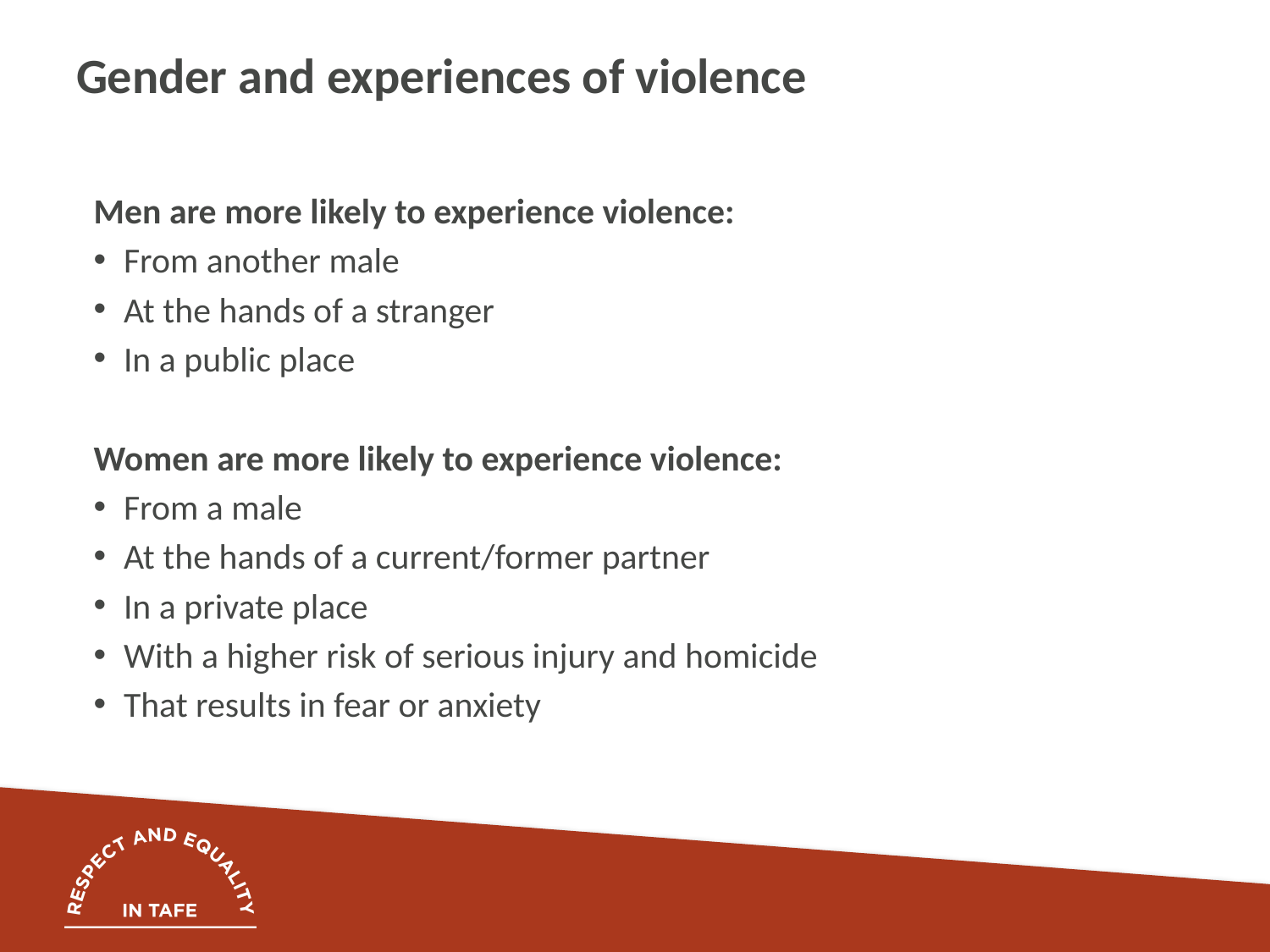

# Gender and experiences of violence
Men are more likely to experience violence:
From another male
At the hands of a stranger
In a public place

Women are more likely to experience violence:
From a male
At the hands of a current/former partner
In a private place
With a higher risk of serious injury and homicide
That results in fear or anxiety